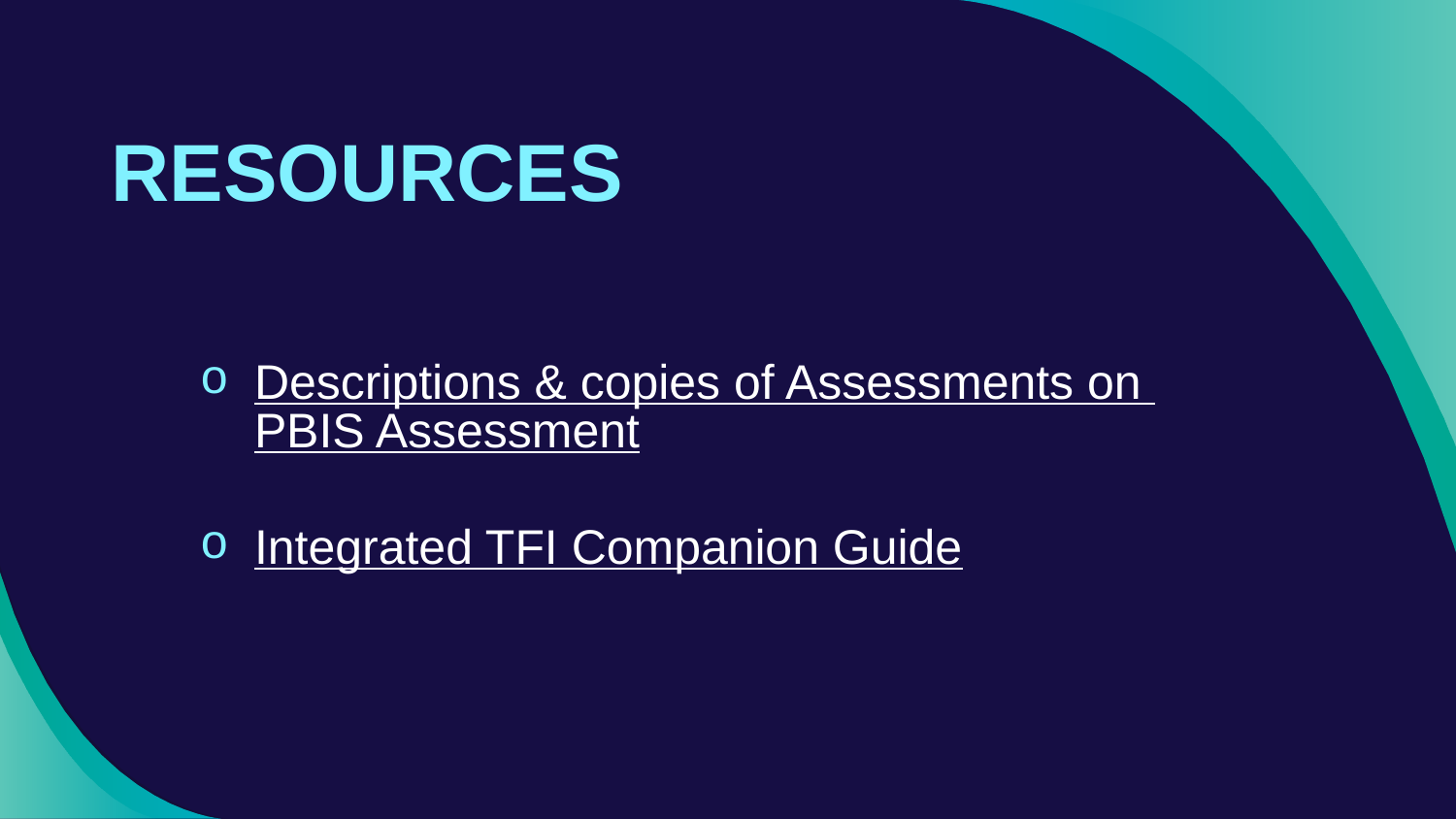

RESOURCES

Descriptions & copies of Assessments on PBIS Assessment

Integrated TFI Companion Guide